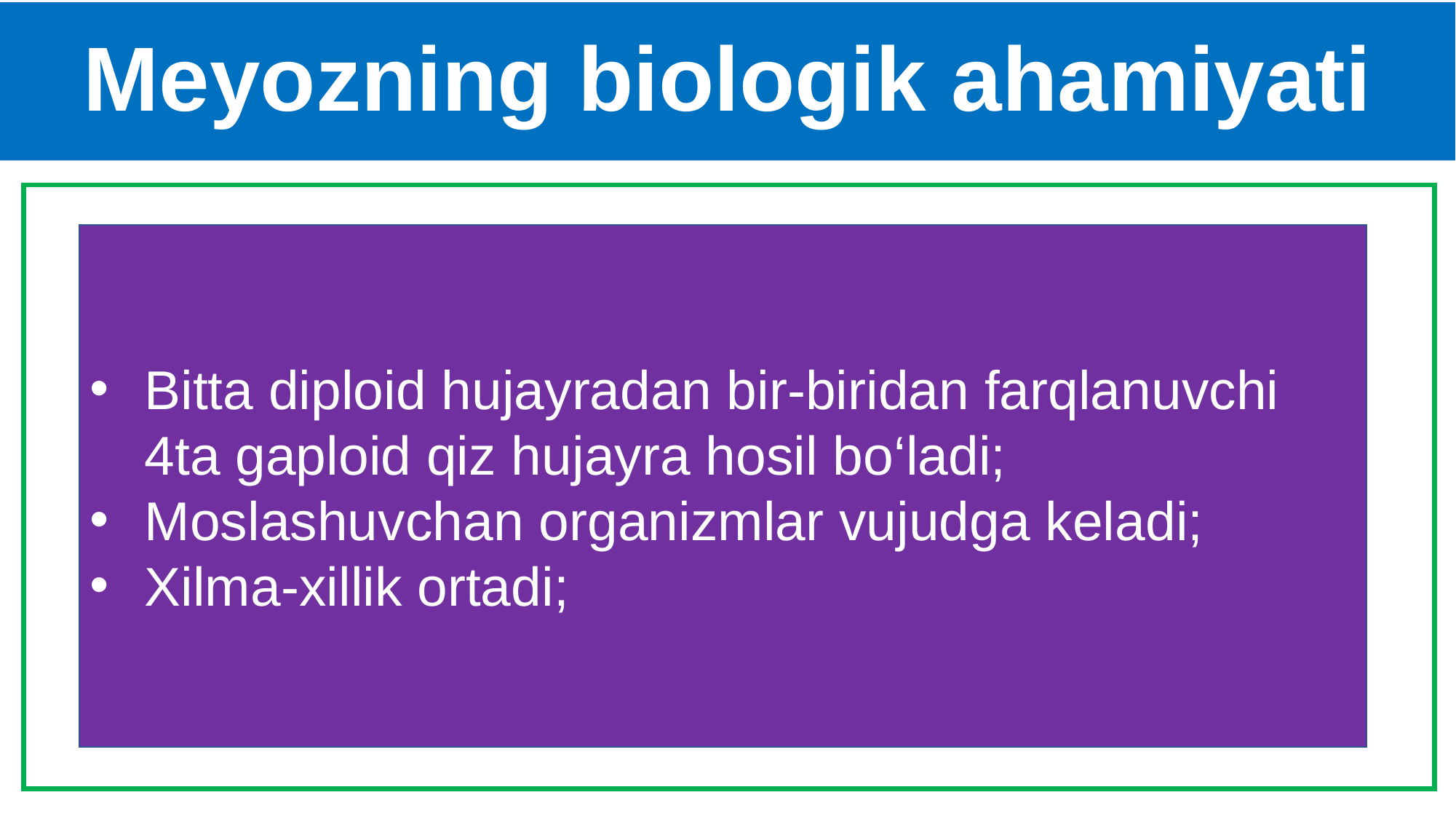

# Meyozning biologik ahamiyati

Bitta diploid hujayradan bir-biridan farqlanuvchi 4ta gaploid qiz hujayra hosil bo‘ladi;
Moslashuvchan organizmlar vujudga keladi;
Xilma-xillik ortadi;